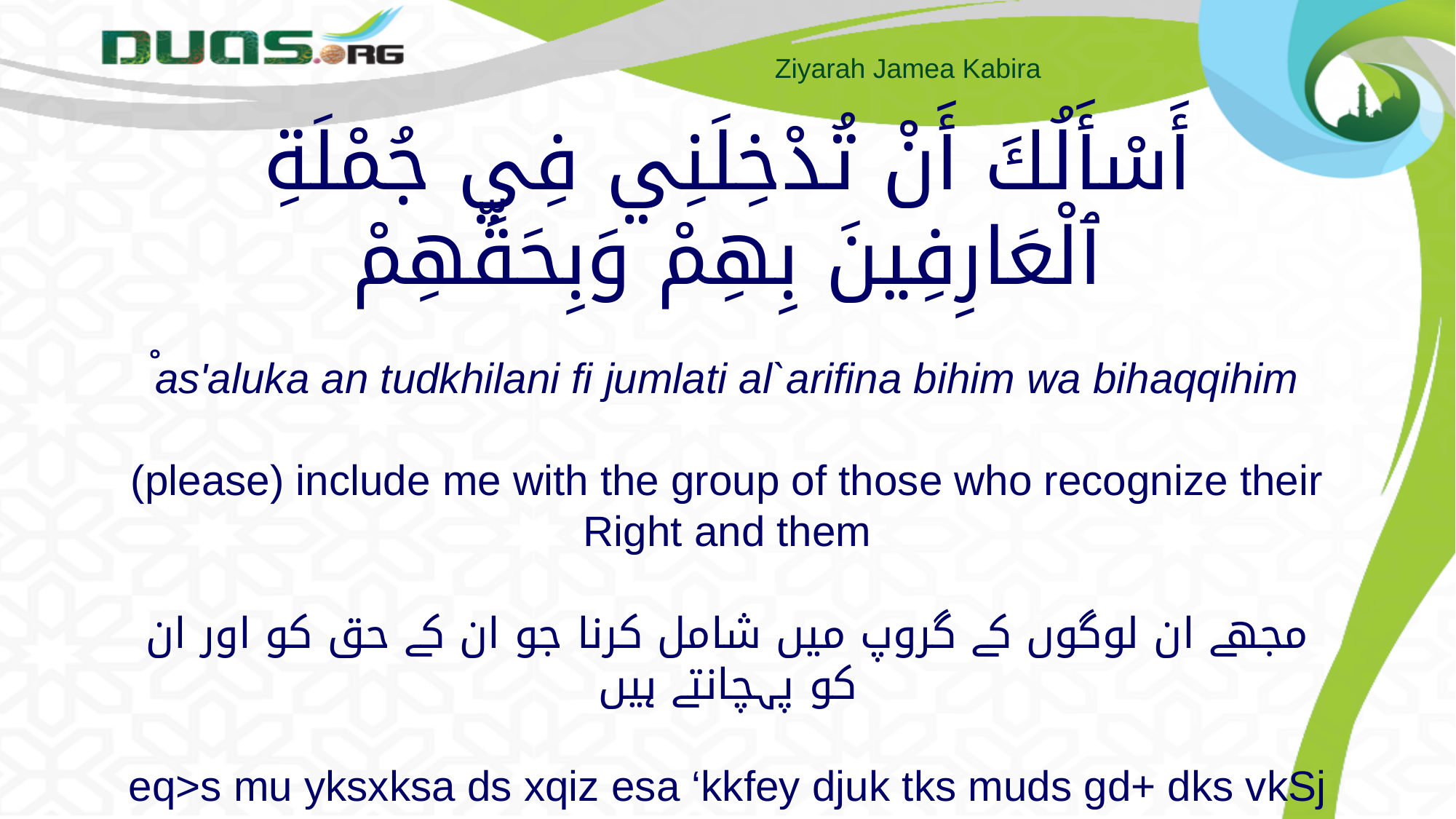

# أَسْأَلُكَ أَنْ تُدْخِلَنِي فِي جُمْلَةِ ٱلْعَارِفِينَ بِهِمْ وَبِحَقِّهِمْ ْas'aluka an tudkhilani fi jumlati al`arifina bihim wa bihaqqihim (please) include me with the group of those who recognize their Right and them مجھے ان لوگوں کے گروپ میں شامل کرنا جو ان کے حق کو اور ان کو پہچانتے ہیں eq>s mu yksxksa ds xqiz esa ‘kkfey djuk tks muds gd+ dks vkSj mudks igpkurs gSa